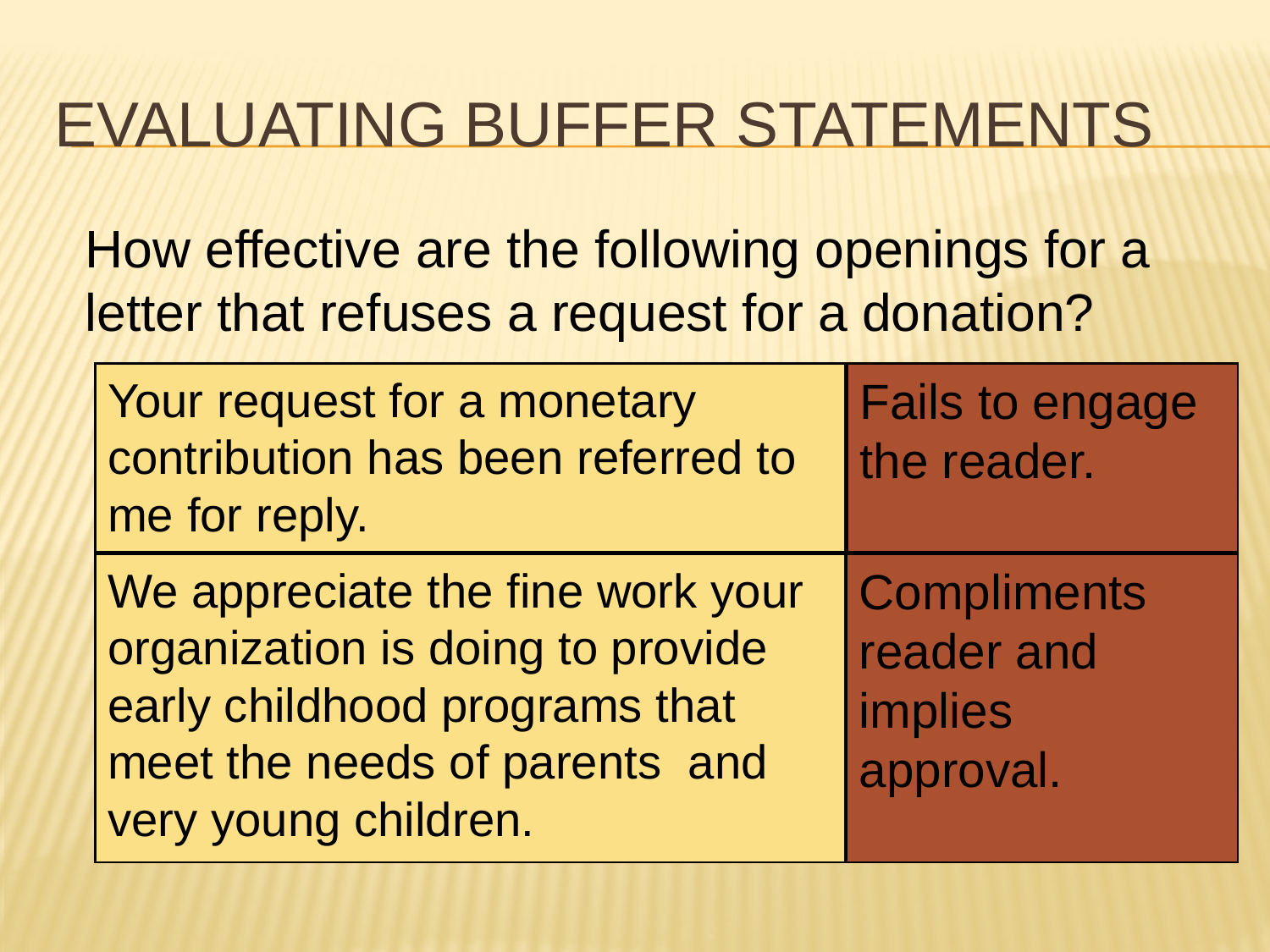

# Evaluating Buffer Statements
How effective are the following openings for a letter that refuses a request for a donation?
Your request for a monetary contribution has been referred to me for reply.
Fails to engage the reader.
We appreciate the fine work your organization is doing to provide early childhood programs that meet the needs of parents  and very young children.
Compliments reader and implies approval.